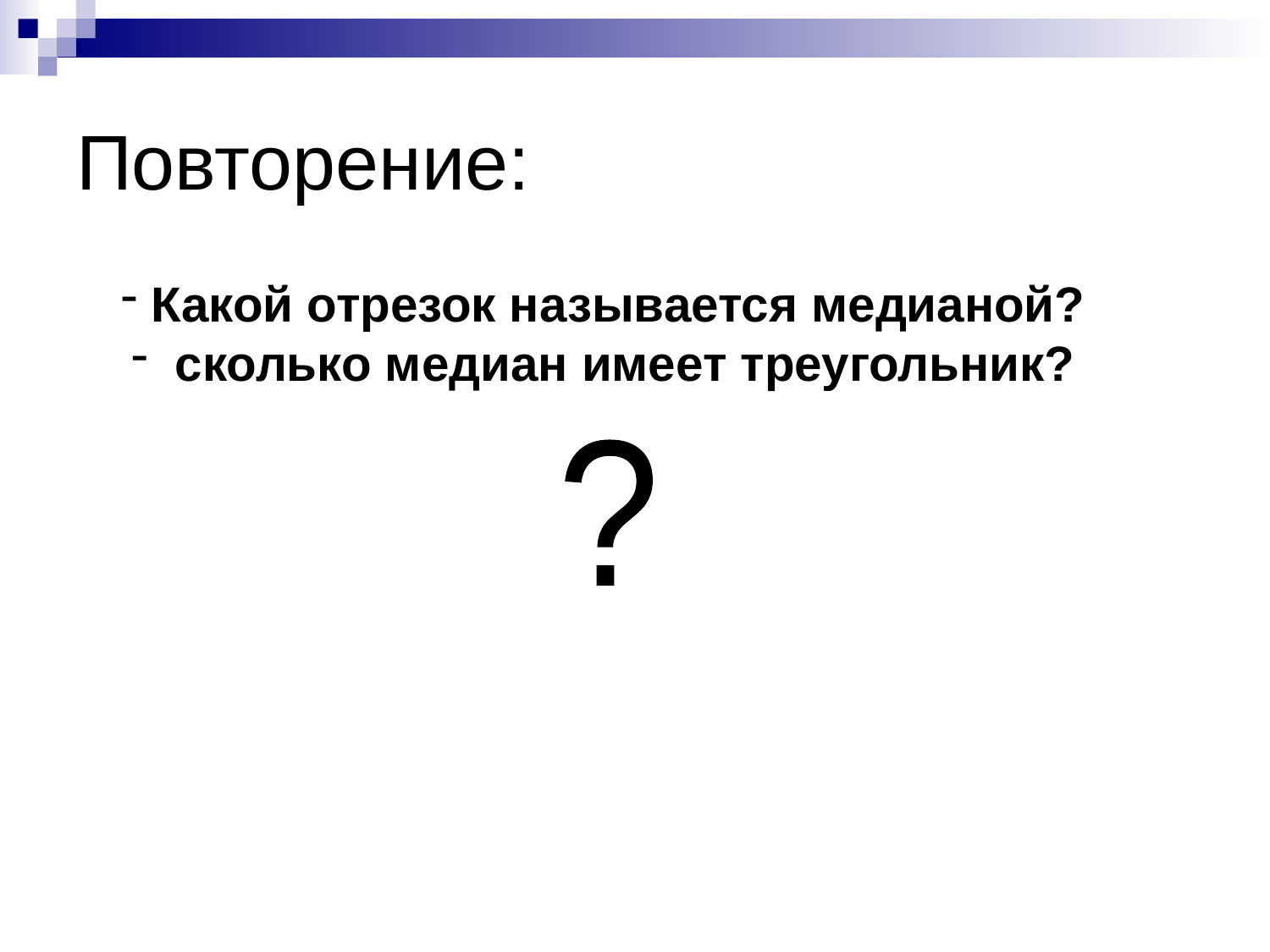

# Повторение:

Какой отрезок называется медианой?
 сколько медиан имеет треугольник?

?